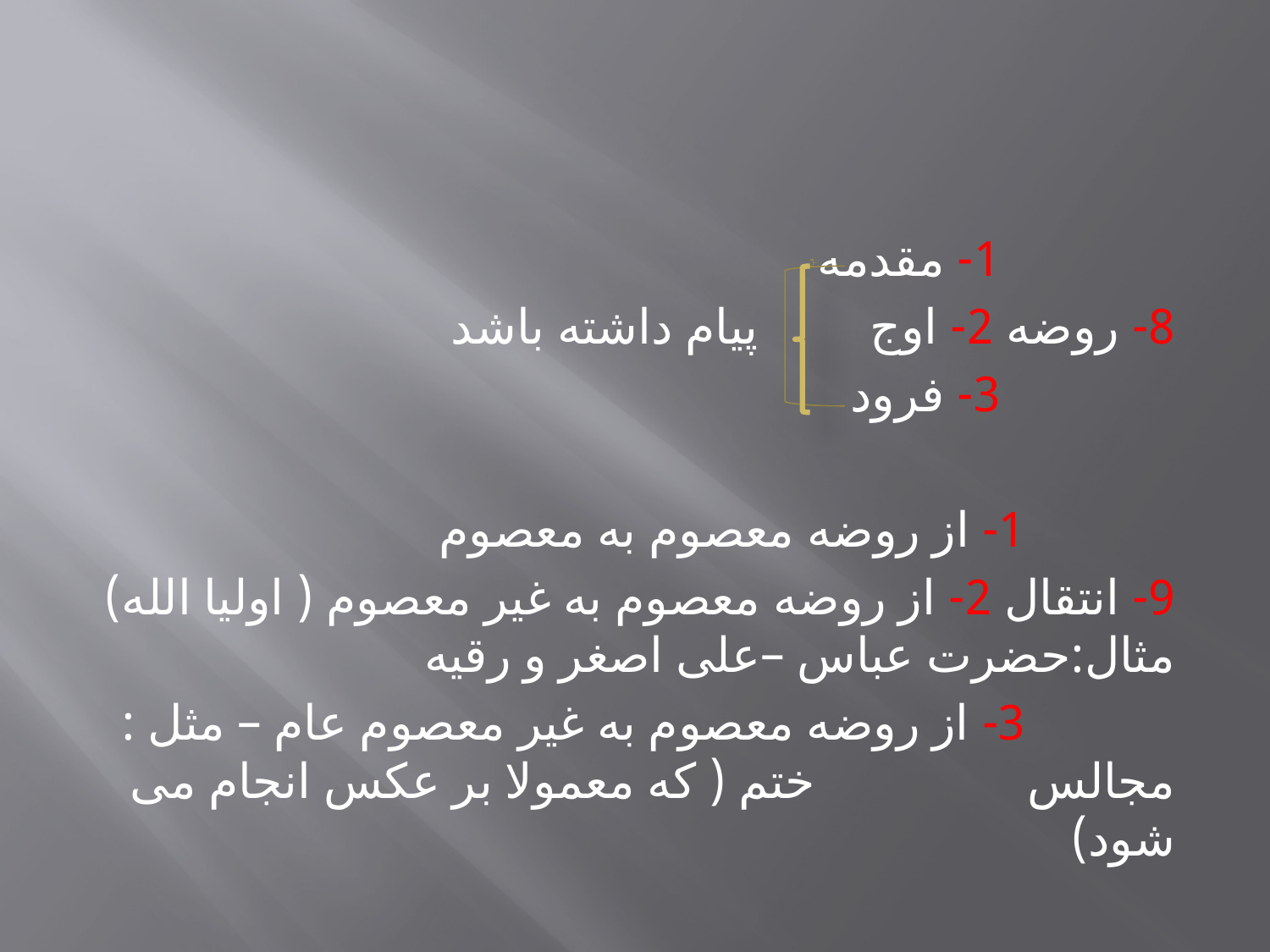

#
              1- مقدمه
8- روضه 2- اوج         پیام داشته باشد
              3- فرود

            1- از روضه معصوم به معصوم
9- انتقال 2- از روضه معصوم به غیر معصوم ( اولیا الله)   مثال:حضرت عباس –علی اصغر و رقیه
            3- از روضه معصوم به غیر معصوم عام – مثل : مجالس                 ختم ( که معمولا بر عکس انجام می شود)